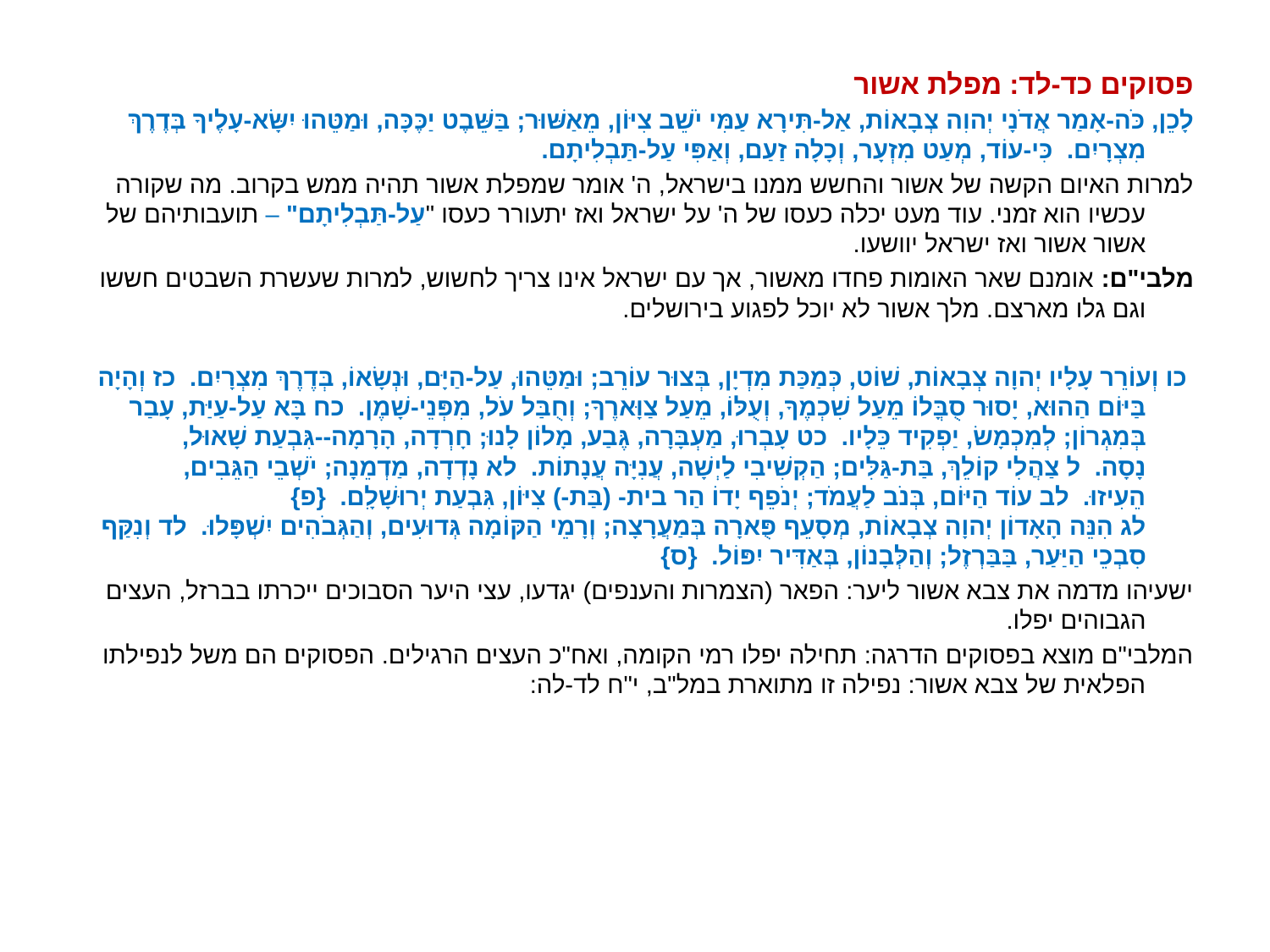

פסוקים כד-לד: מפלת אשור
לָכֵן, כֹּה-אָמַר אֲדֹנָי יְהוִה צְבָאוֹת, אַל-תִּירָא עַמִּי יֹשֵׁב צִיּוֹן, מֵאַשּׁוּר; בַּשֵּׁבֶט יַכֶּכָּה, וּמַטֵּהוּ יִשָּׂא-עָלֶיךָ בְּדֶרֶךְ מִצְרָיִם.  כִּי-עוֹד, מְעַט מִזְעָר, וְכָלָה זַעַם, וְאַפִּי עַל-תַּבְלִיתָם.
למרות האיום הקשה של אשור והחשש ממנו בישראל, ה' אומר שמפלת אשור תהיה ממש בקרוב. מה שקורה עכשיו הוא זמני. עוד מעט יכלה כעסו של ה' על ישראל ואז יתעורר כעסו "עַל-תַּבְלִיתָם" – תועבותיהם של אשור אשור ואז ישראל יוושעו.
מלבי"ם: אומנם שאר האומות פחדו מאשור, אך עם ישראל אינו צריך לחשוש, למרות שעשרת השבטים חששו וגם גלו מארצם. מלך אשור לא יוכל לפגוע בירושלים.

 כו וְעוֹרֵר עָלָיו יְהוָה צְבָאוֹת, שׁוֹט, כְּמַכַּת מִדְיָן, בְּצוּר עוֹרֵב; וּמַטֵּהוּ, עַל-הַיָּם, וּנְשָׂאוֹ, בְּדֶרֶךְ מִצְרָיִם.  כז וְהָיָה בַּיּוֹם הַהוּא, יָסוּר סֻבֳּלוֹ מֵעַל שִׁכְמֶךָ, וְעֻלּוֹ, מֵעַל צַוָּארֶךָ; וְחֻבַּל עֹל, מִפְּנֵי-שָׁמֶן.  כח בָּא עַל-עַיַּת, עָבַר בְּמִגְרוֹן; לְמִכְמָשׂ, יַפְקִיד כֵּלָיו.  כט עָבְרוּ, מַעְבָּרָה, גֶּבַע, מָלוֹן לָנוּ; חָרְדָה, הָרָמָה--גִּבְעַת שָׁאוּל, נָסָה.  ל צַהֲלִי קוֹלֵךְ, בַּת-גַּלִּים; הַקְשִׁיבִי לַיְשָׁה, עֲנִיָּה עֲנָתוֹת.  לא נָדְדָה, מַדְמֵנָה; יֹשְׁבֵי הַגֵּבִים, הֵעִיזוּ.  לב עוֹד הַיּוֹם, בְּנֹב לַעֲמֹד; יְנֹפֵף יָדוֹ הַר בית- (בַּת-) צִיּוֹן, גִּבְעַת יְרוּשָׁלִָם.  {פ}
לג הִנֵּה הָאָדוֹן יְהוָה צְבָאוֹת, מְסָעֵף פֻּארָה בְּמַעֲרָצָה; וְרָמֵי הַקּוֹמָה גְּדוּעִים, וְהַגְּבֹהִים יִשְׁפָּלוּ.  לד וְנִקַּף סִבְכֵי הַיַּעַר, בַּבַּרְזֶל; וְהַלְּבָנוֹן, בְּאַדִּיר יִפּוֹל.  {ס}
ישעיהו מדמה את צבא אשור ליער: הפאר (הצמרות והענפים) יגדעו, עצי היער הסבוכים ייכרתו בברזל, העצים הגבוהים יפלו.
המלבי"ם מוצא בפסוקים הדרגה: תחילה יפלו רמי הקומה, ואח"כ העצים הרגילים. הפסוקים הם משל לנפילתו הפלאית של צבא אשור: נפילה זו מתוארת במל"ב, י"ח לד-לה: